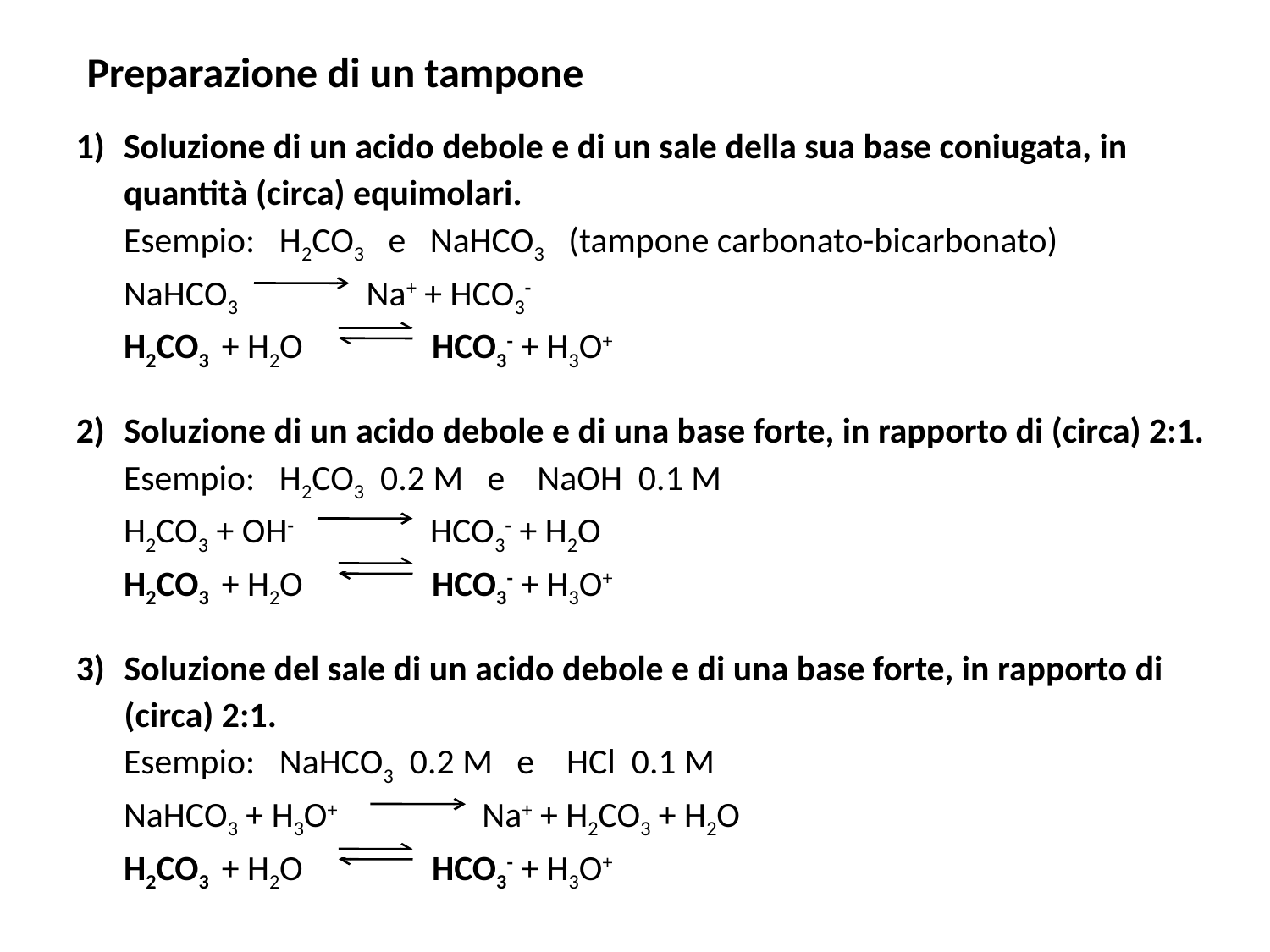

# Preparazione di un tampone
Soluzione di un acido debole e di un sale della sua base coniugata, in quantità (circa) equimolari.
	Esempio:   H2CO3   e   NaHCO3   (tampone carbonato-bicarbonato)
	NaHCO3                Na+ + HCO3-
	H2CO3  + H2O                HCO3- + H3O+

Soluzione di un acido debole e di una base forte, in rapporto di (circa) 2:1.
	Esempio:   H2CO3  0.2 M   e    NaOH  0.1 M
	H2CO3 + OH-                 HCO3- + H2O
	H2CO3  + H2O                HCO3- + H3O+

Soluzione del sale di un acido debole e di una base forte, in rapporto di (circa) 2:1.
	Esempio:   NaHCO3  0.2 M   e    HCl  0.1 M
	NaHCO3 + H3O+                  Na+ + H2CO3 + H2O
	H2CO3  + H2O                HCO3- + H3O+